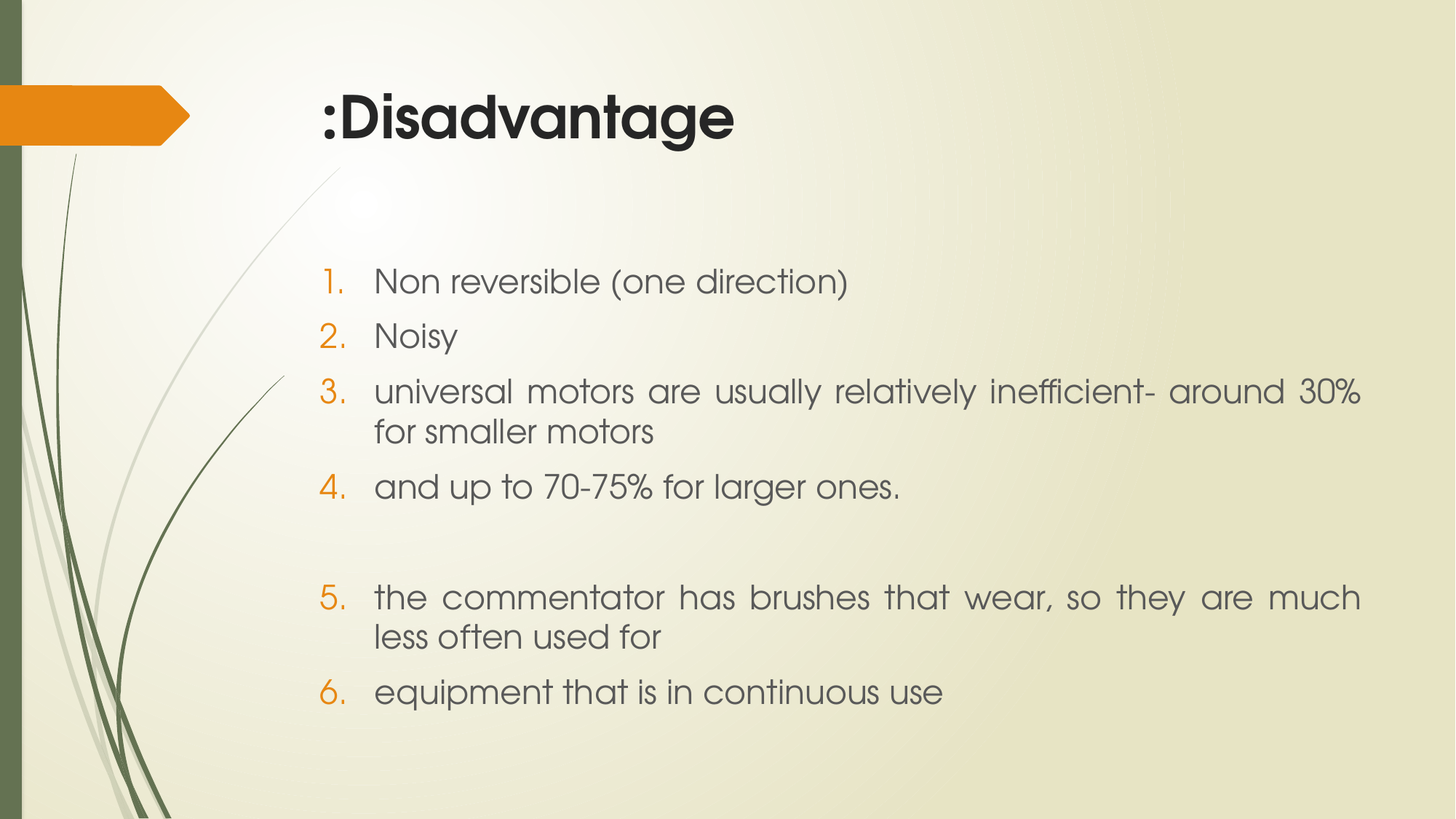

# Disadvantage:
Non reversible (one direction)
Noisy
universal motors are usually relatively inefficient- around 30% for smaller motors
and up to 70-75% for larger ones.

the commentator has brushes that wear, so they are much less often used for
equipment that is in continuous use